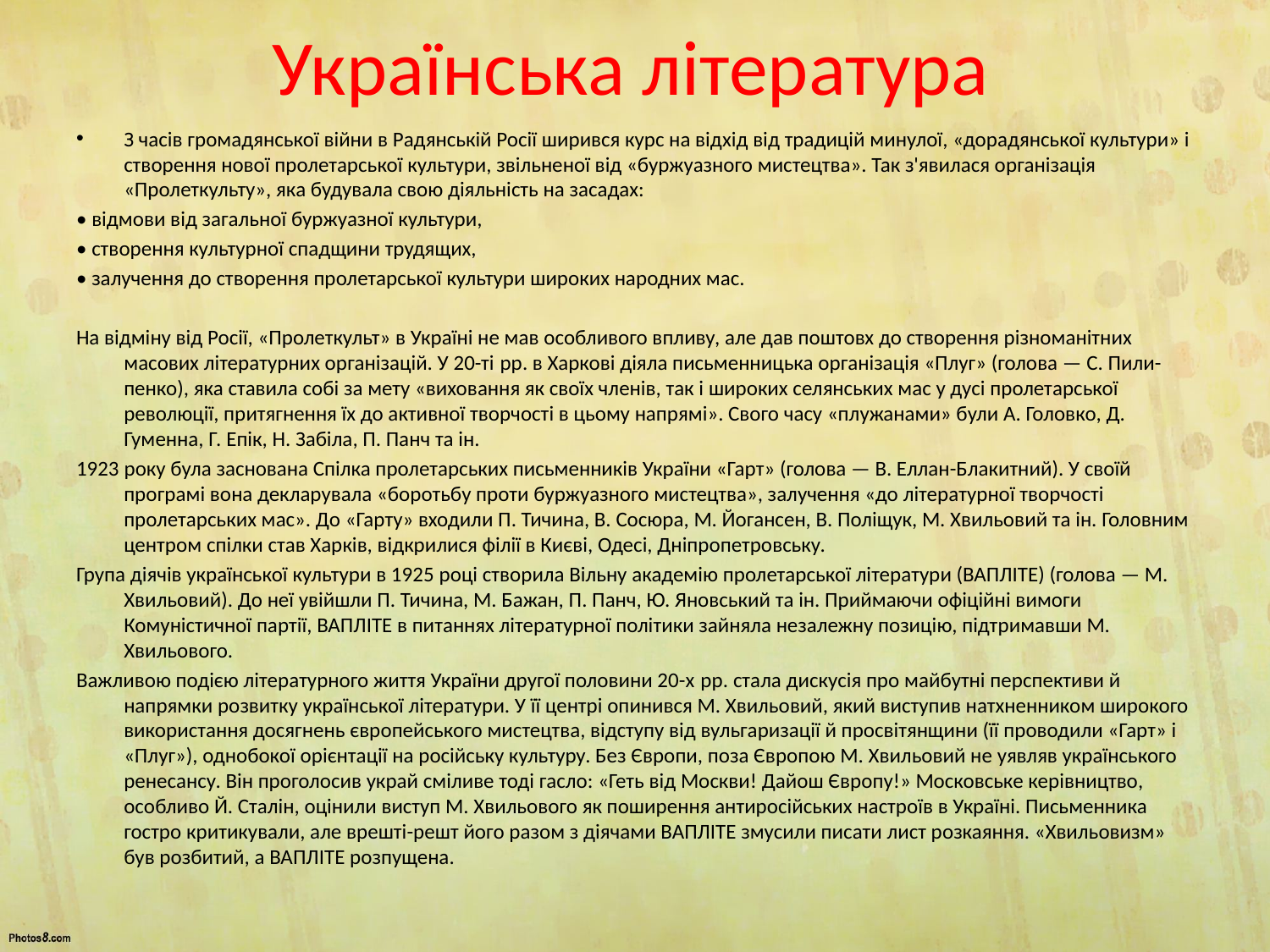

# Українська література
З часів громадянської війни в Радянській Росії ширився курс на відхід від традицій минулої, «дорадянської культури» і створення нової пролетарської культури, звільненої від «буржуазного мистецтва». Так з'явилася організація «Пролеткульту», яка будувала свою діяльність на засадах:
• відмови від загальної буржуазної культури,
• створення культурної спадщини трудящих,
• залучення до створення пролетарської культури широких народних мас.

На відміну від Росії, «Пролеткульт» в Україні не мав особливого впливу, але дав поштовх до створення різноманітних масових літературних організацій. У 20-ті pp. в Харкові діяла письменницька організація «Плуг» (голова — С. Пили-пенко), яка ставила собі за мету «виховання як своїх членів, так і широких селянських мас у дусі пролетарської революції, притягнення їх до активної творчості в цьому напрямі». Свого часу «плужанами» були А. Головко, Д. Гуменна, Г. Епік, Н. Забіла, П. Панч та ін.
1923 року була заснована Спілка пролетарських письменників України «Гарт» (голова — В. Еллан-Блакитний). У своїй програмі вона декларувала «боротьбу проти буржуазного мистецтва», залучення «до літературної творчості пролетарських мас». До «Гарту» входили П. Тичина, В. Сосюра, М. Йогансен, В. Поліщук, М. Хвильовий та ін. Головним центром спілки став Харків, відкрилися філії в Києві, Одесі, Дніпропетровську.
Група діячів української культури в 1925 році створила Вільну академію пролетарської літератури (ВАПЛІТЕ) (голова — М. Хвильовий). До неї увійшли П. Тичина, М. Бажан, П. Панч, Ю. Яновський та ін. Приймаючи офіційні вимоги Комуністичної партії, ВАПЛІТЕ в питаннях літературної політики зайняла незалежну позицію, підтримавши М. Хвильового.
Важливою подією літературного життя України другої половини 20-х pp. стала дискусія про майбутні перспективи й напрямки розвитку української літератури. У її центрі опинився М. Хвильовий, який виступив натхненником широкого використання досягнень європейського мистецтва, відступу від вульгаризації й просвітянщини (її проводили «Гарт» і «Плуг»), однобокої орієнтації на російську культуру. Без Європи, поза Європою М. Хвильовий не уявляв українського ренесансу. Він проголосив украй сміливе тоді гасло: «Геть від Москви! Дайош Європу!» Московське керівництво, особливо Й. Сталін, оцінили виступ М. Хвильового як поширення антиросійських настроїв в Україні. Письменника гостро критикували, але врешті-решт його разом з діячами ВАПЛІТЕ змусили писати лист розкаяння. «Хвильовизм» був розбитий, а ВАПЛІТЕ розпущена.